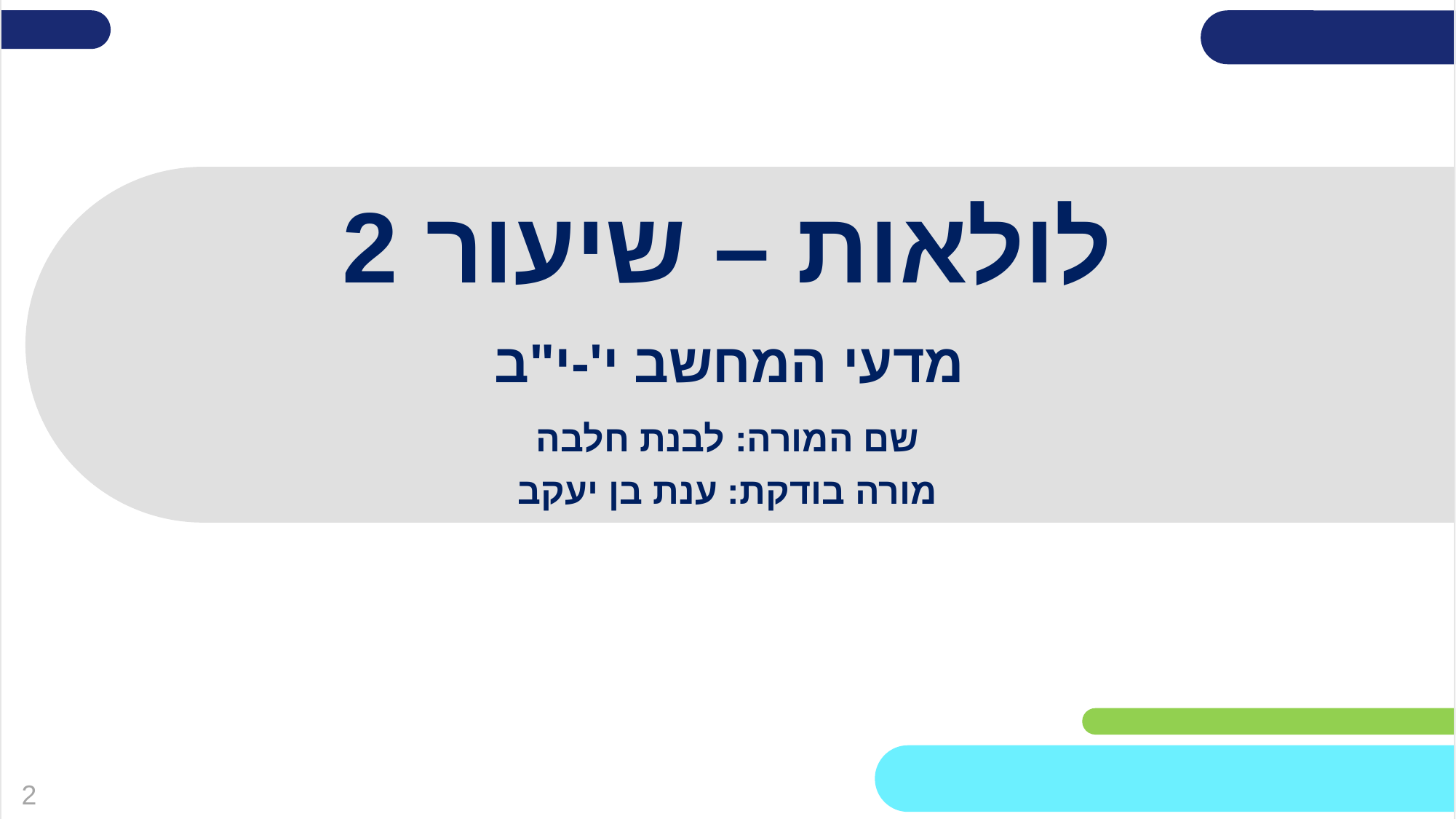

שקופית זו היא חובה
# לולאות – שיעור 2
מלאו את פרטי השיעור, המקצוע והמורה .
(אין צורך להשאיר את הכיתובים "שם השיעור" , "המקצוע", מחקו אותם וכתבו רק את הפרטים עצמם).
מדעי המחשב י'-י"ב
שם המורה: לבנת חלבה
מורה בודקת: ענת בן יעקב